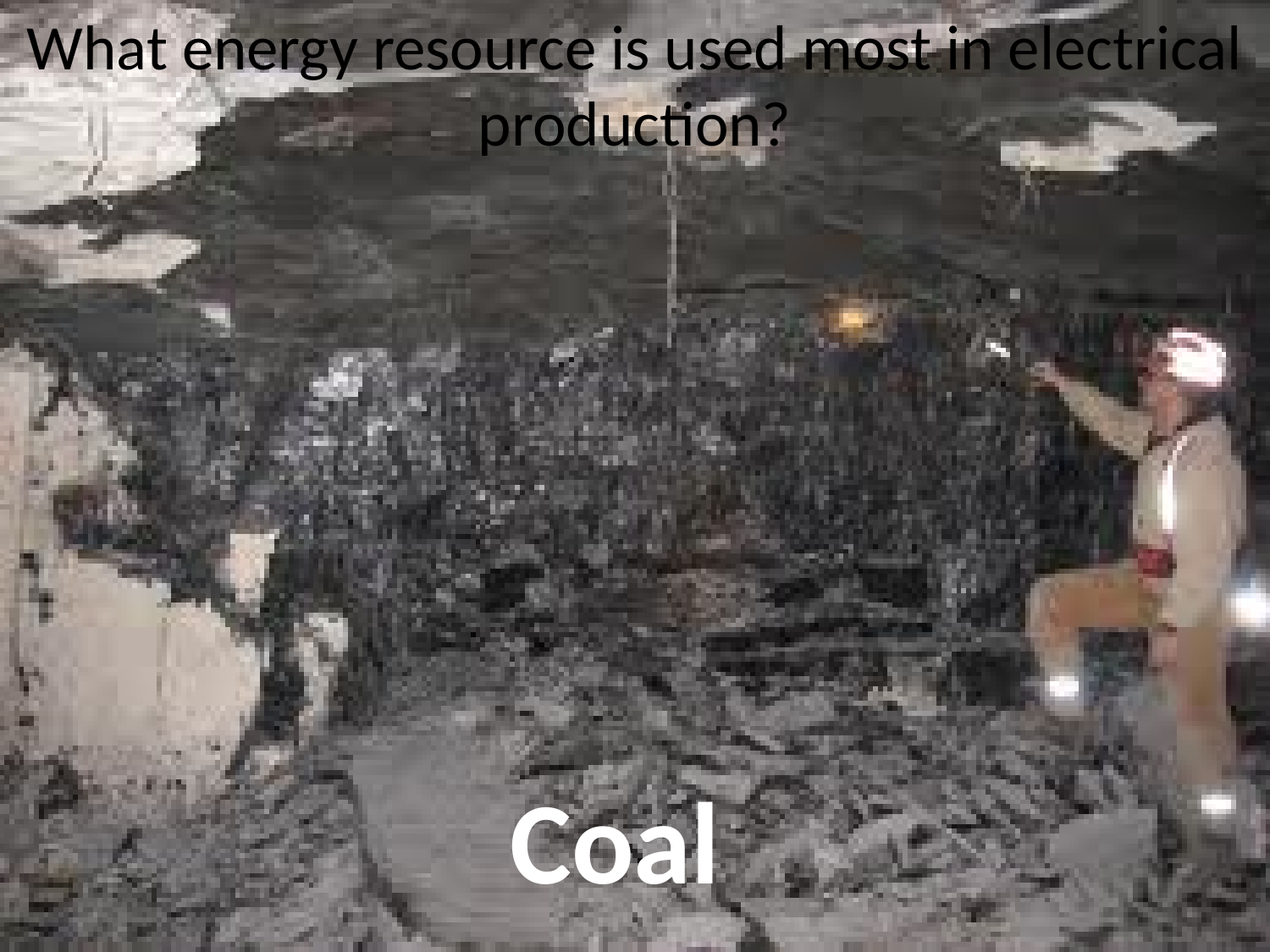

What energy resource is used most in electrical production?
Coal